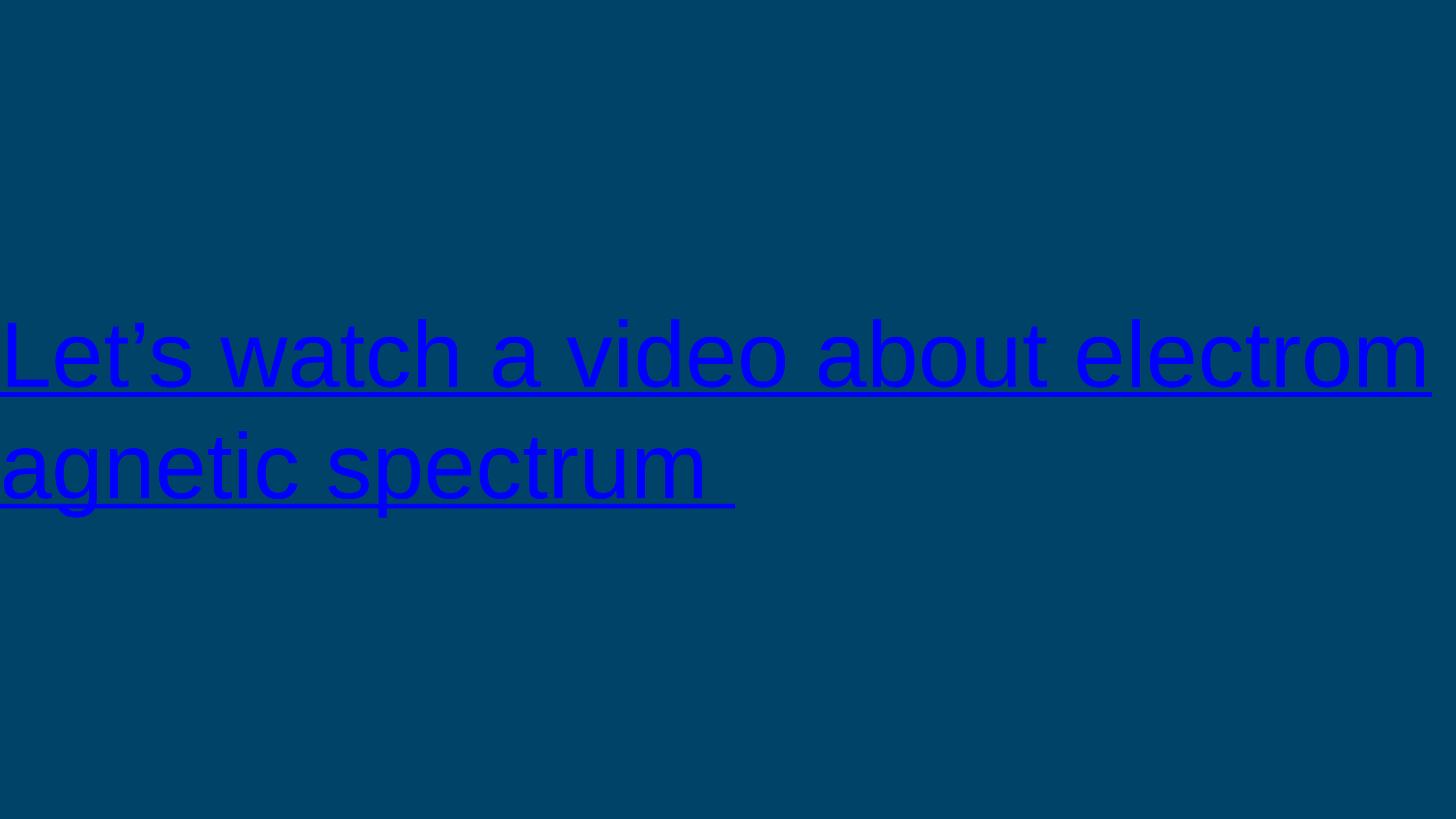

Let’s watch a video about electromagnetic spectrum